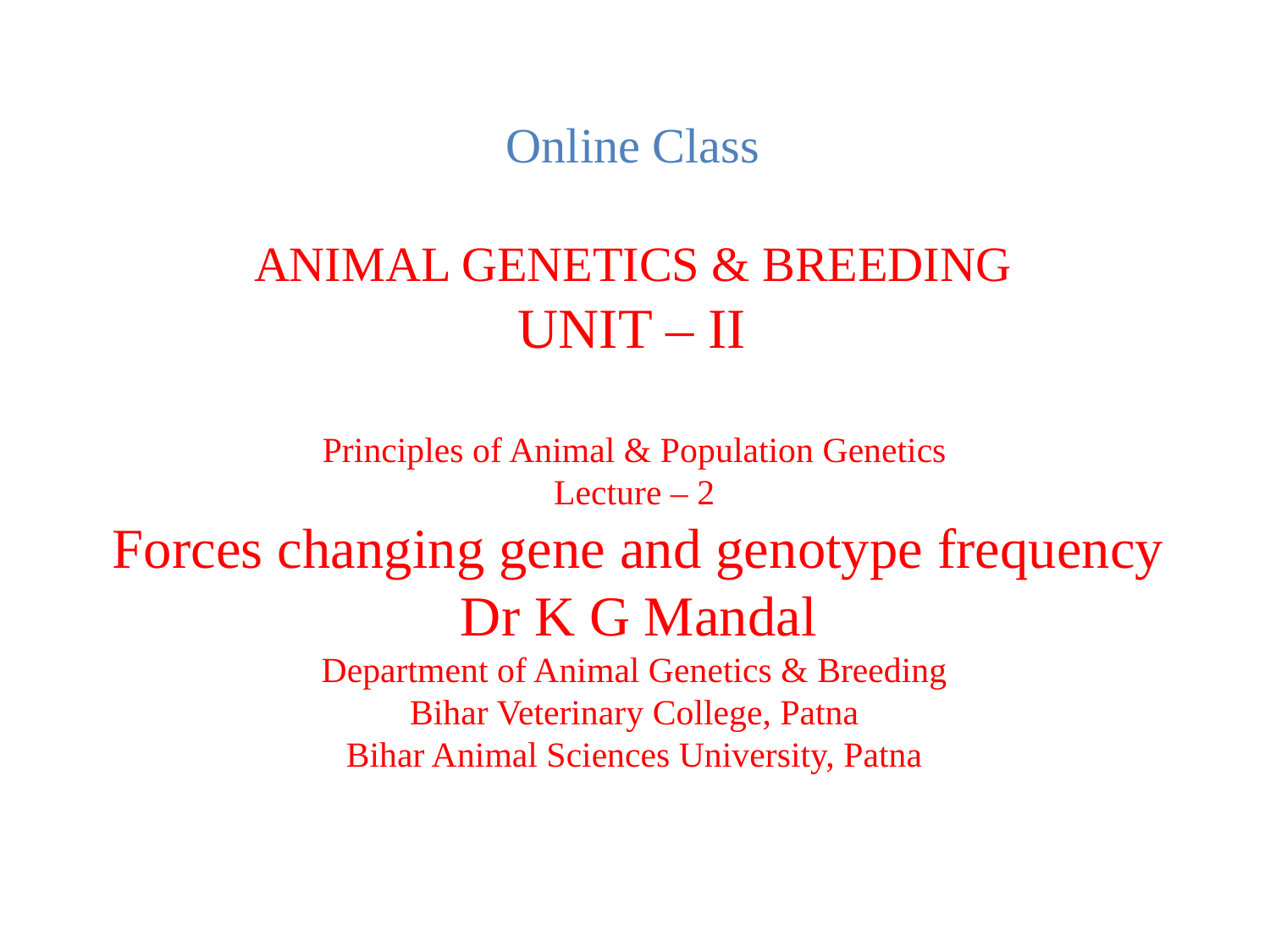

# Online Class ANIMAL GENETICS & BREEDING UNIT – II Principles of Animal & Population Genetics Lecture – 2 Forces changing gene and genotype frequency Dr K G Mandal Department of Animal Genetics & Breeding Bihar Veterinary College, Patna Bihar Animal Sciences University, Patna